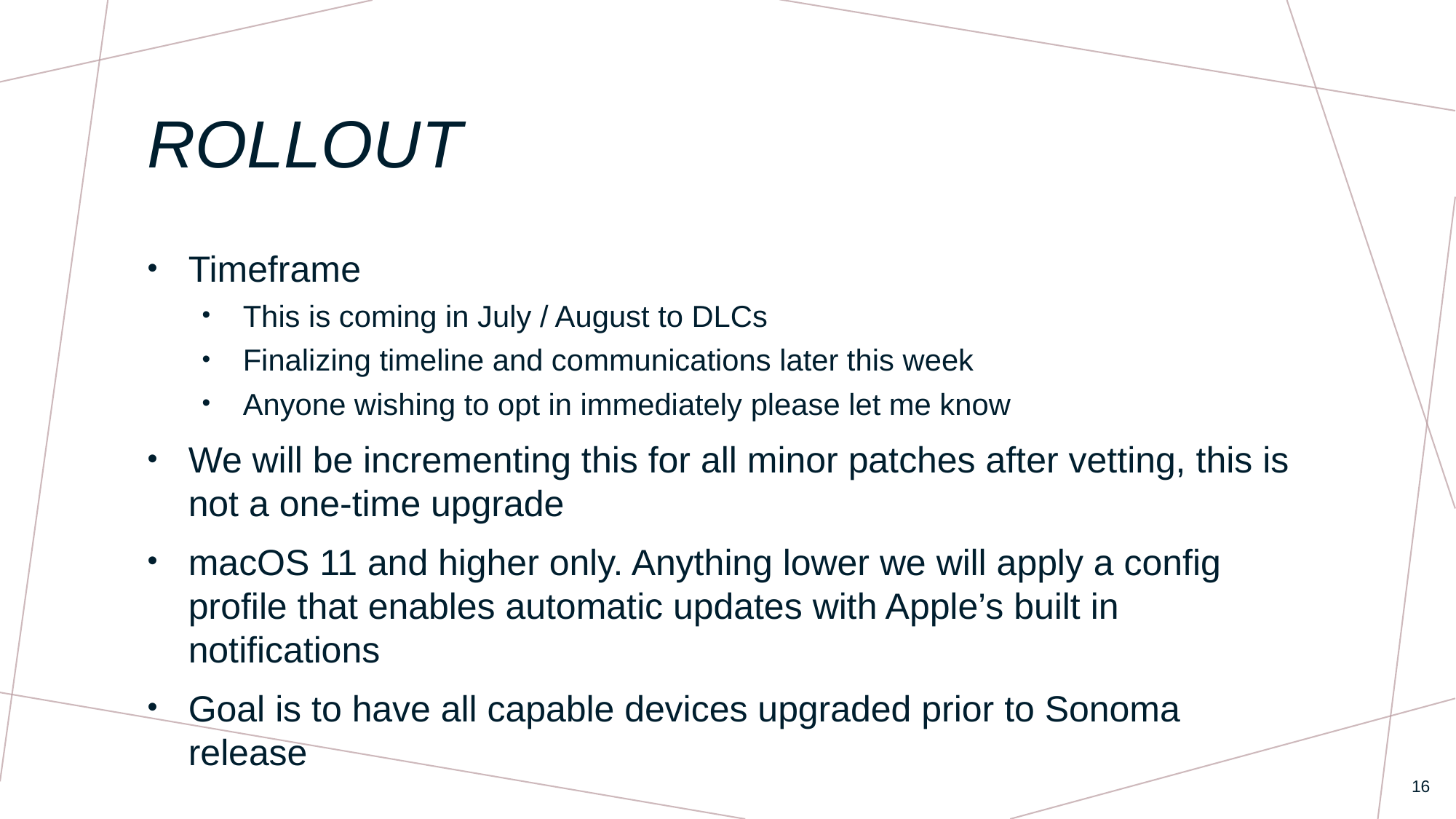

# rollout
Timeframe
This is coming in July / August to DLCs
Finalizing timeline and communications later this week
Anyone wishing to opt in immediately please let me know
We will be incrementing this for all minor patches after vetting, this is not a one-time upgrade
macOS 11 and higher only. Anything lower we will apply a config profile that enables automatic updates with Apple’s built in notifications
Goal is to have all capable devices upgraded prior to Sonoma release
16